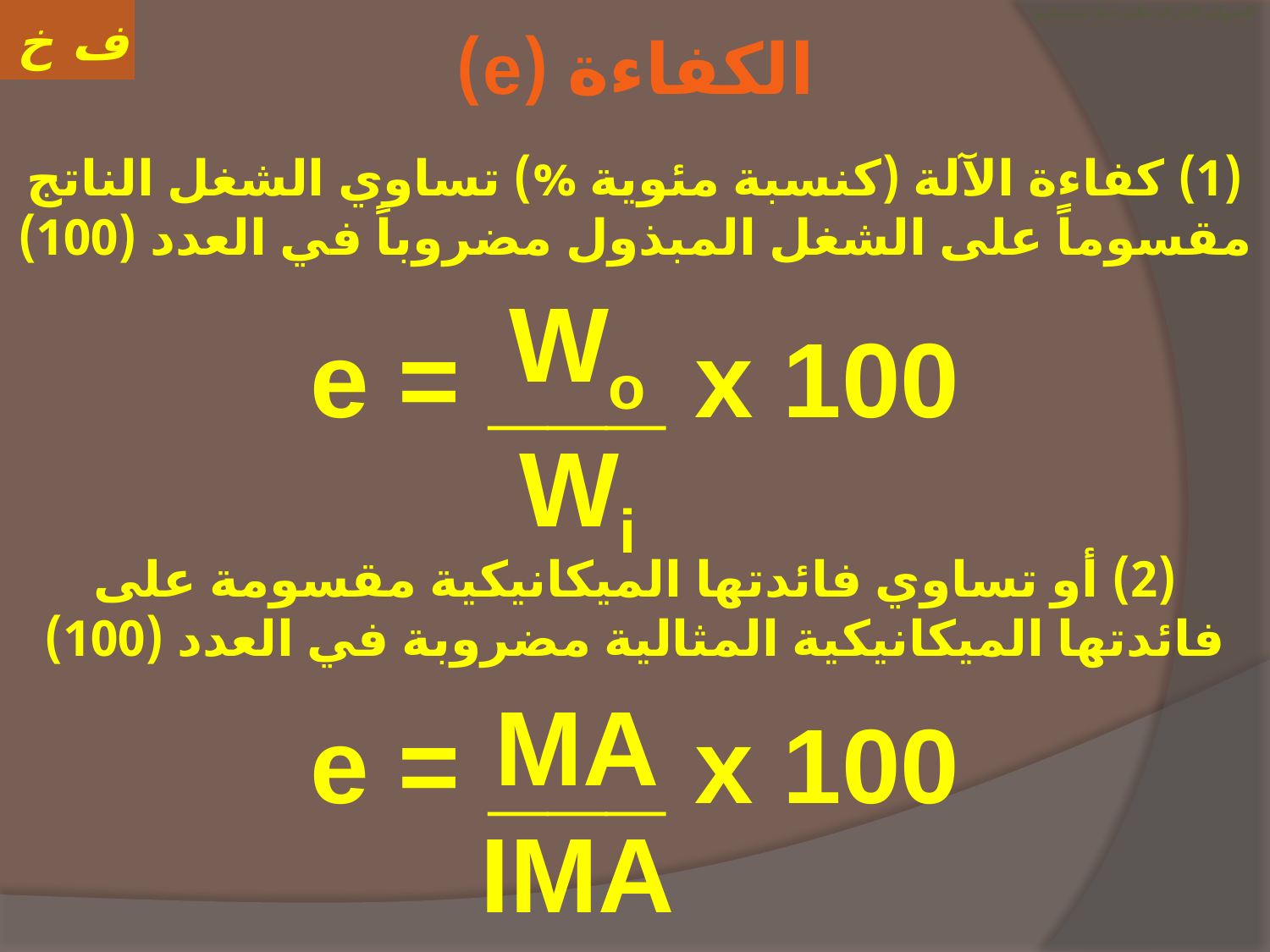

# العنوان الحركة على خط مستقيم
الكفاءة (e)
(1) كفاءة الآلة (كنسبة مئوية %) تساوي الشغل الناتج مقسوماً على الشغل المبذول مضروباً في العدد (100)
e = ___ x 100
Wo
Wi
(2) أو تساوي فائدتها الميكانيكية مقسومة على فائدتها الميكانيكية المثالية مضروبة في العدد (100)
e = ___ x 100
MA
IMA